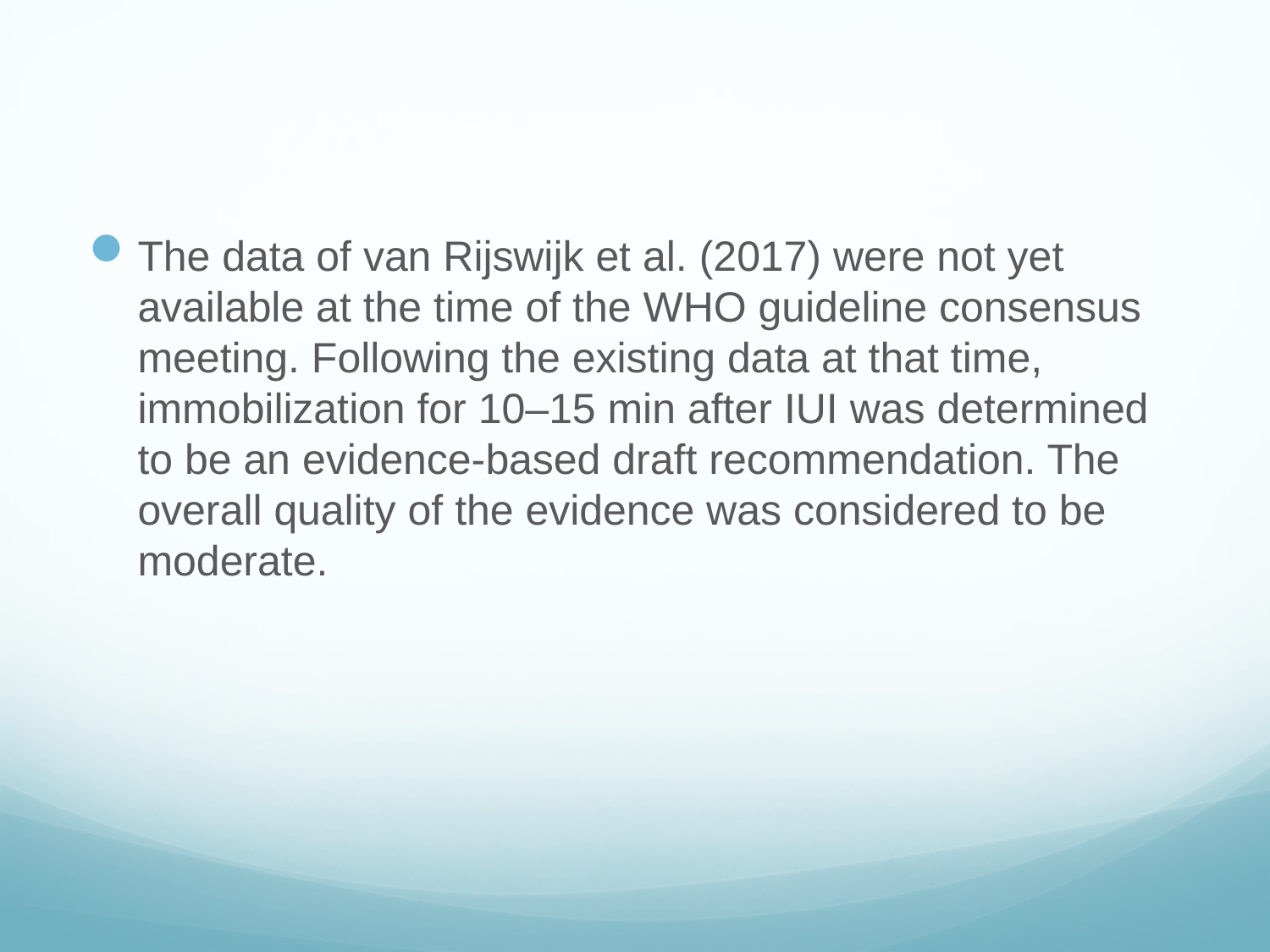

#
The data of van Rijswijk et al. (2017) were not yet available at the time of the WHO guideline consensus meeting. Following the existing data at that time, immobilization for 10–15 min after IUI was determined to be an evidence-based draft recommendation. The overall quality of the evidence was considered to be moderate.